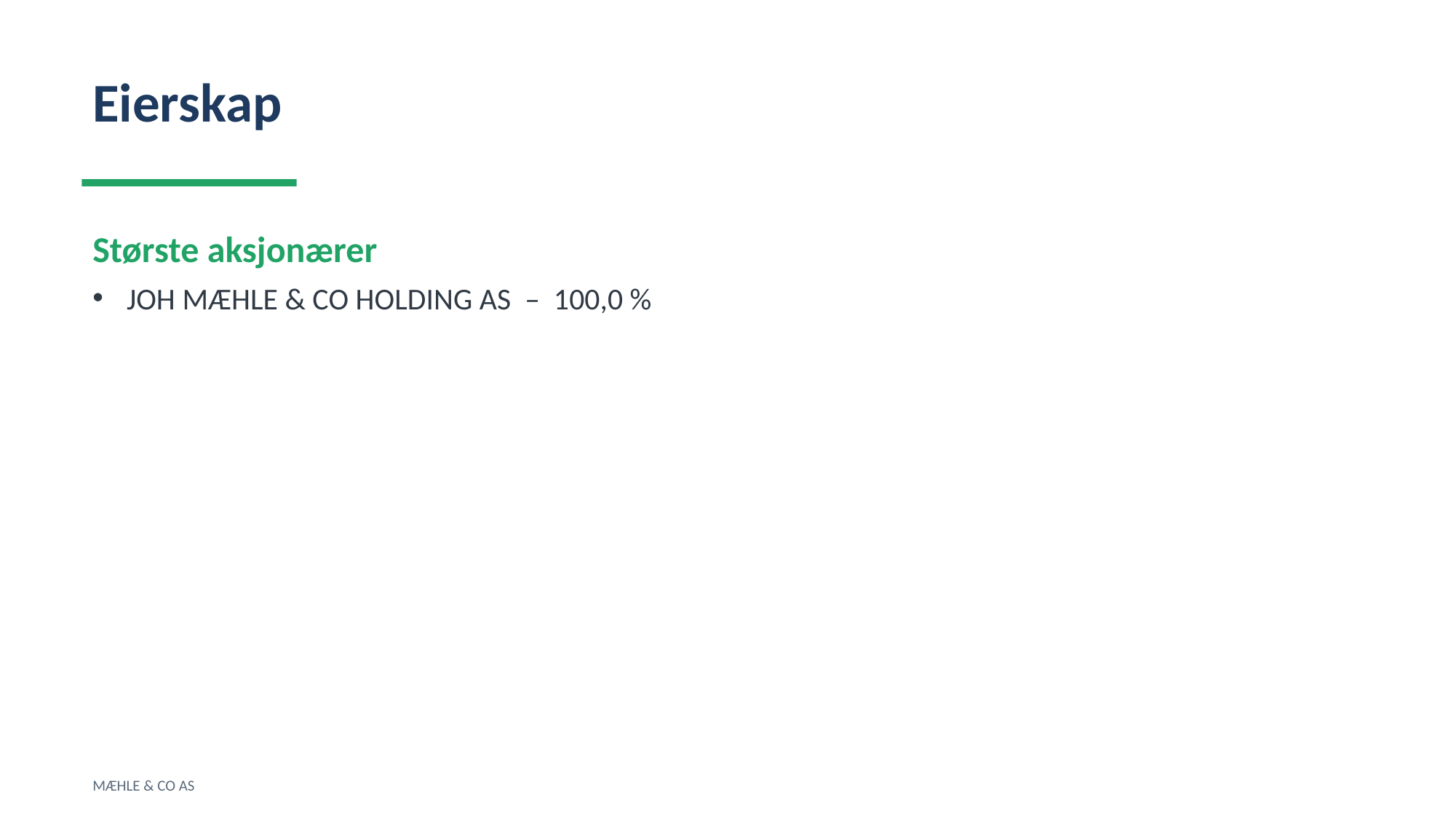

Eierskap

Største aksjonærer
JOH MÆHLE & CO HOLDING AS  –  100,0 %
MÆHLE & CO AS